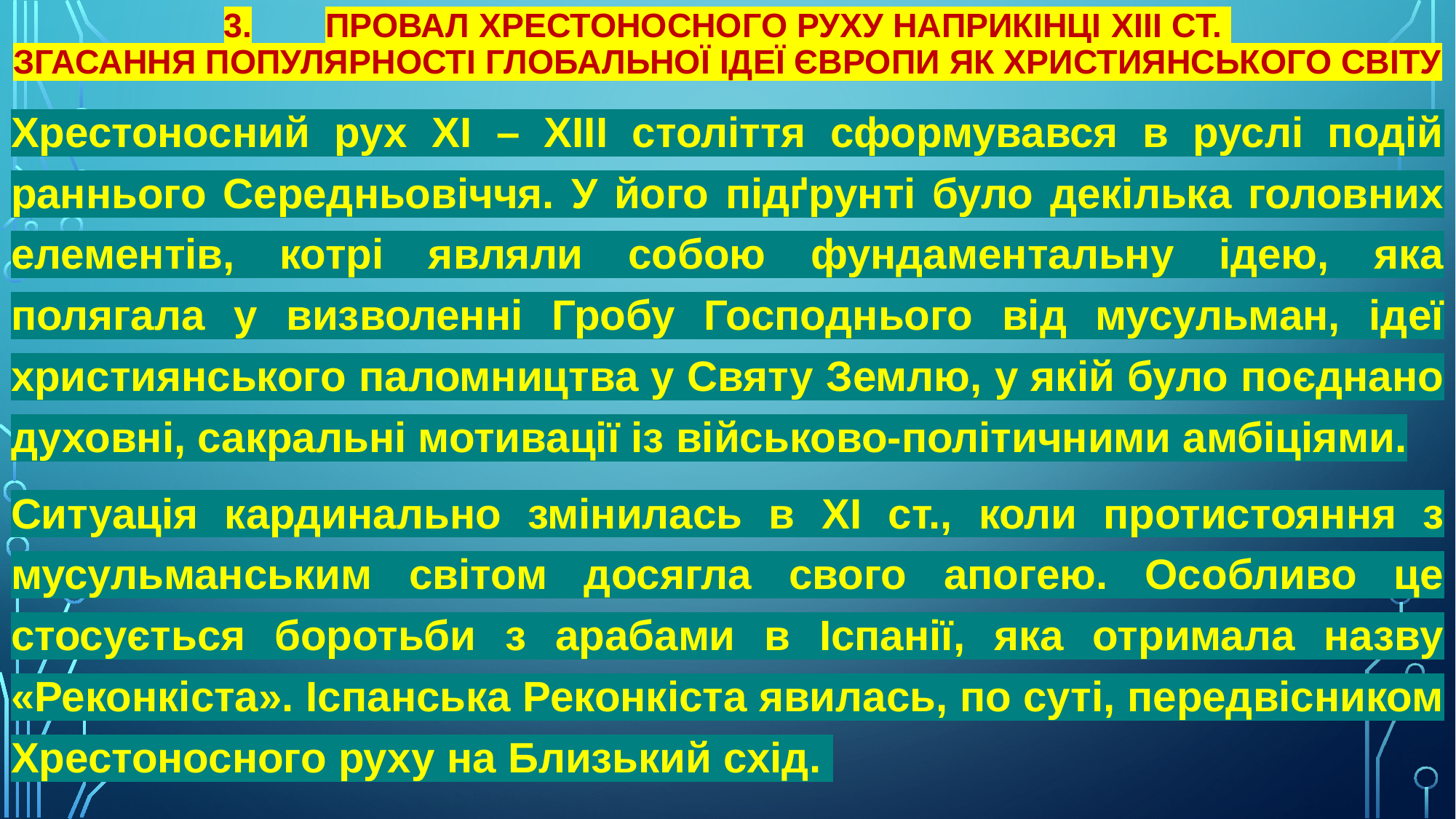

# 3.	Провал хрестоносного руху наприкінці XIII ст. Згасання популярності глобальної ідеї Європи як християнського світу
Хрестоносний рух ХІ – ХІІІ століття сформувався в руслі подій раннього Середньовіччя. У його підґрунті було декілька головних елементів, котрі являли собою фундаментальну ідею, яка полягала у визволенні Гробу Господнього від мусульман, ідеї християнського паломництва у Святу Землю, у якій було поєднано духовні, сакральні мотивації із військово-політичними амбіціями.
Ситуація кардинально змінилась в XI ст., коли протистояння з мусульманським світом досягла свого апогею. Особливо це стосується боротьби з арабами в Іспанії, яка отримала назву «Реконкіста». Іспанська Реконкіста явилась, по суті, передвісником Хрестоносного руху на Близький схід.